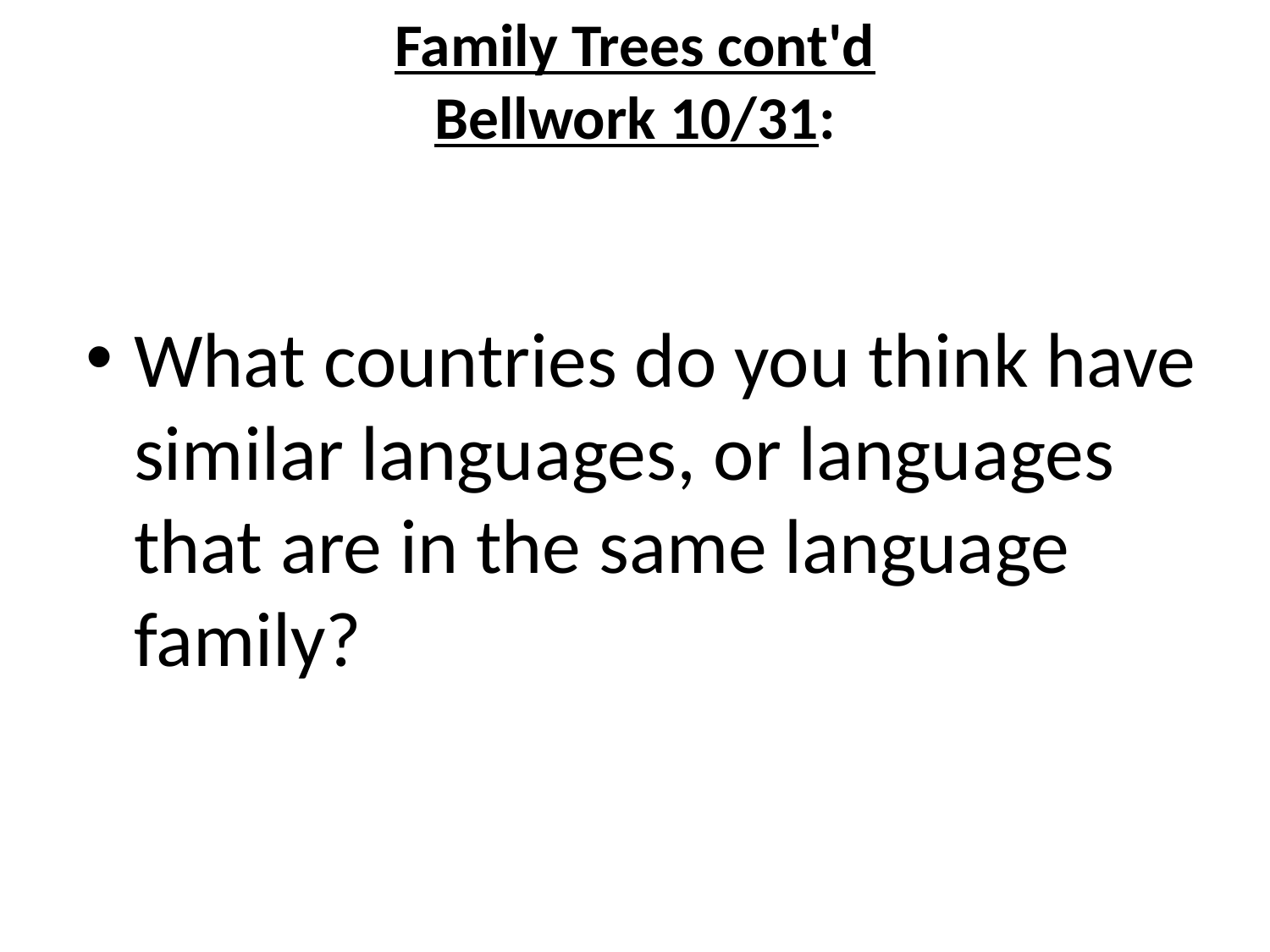

# Family Trees cont'd Bellwork 10/31:

What countries do you think have similar languages, or languages that are in the same language family?